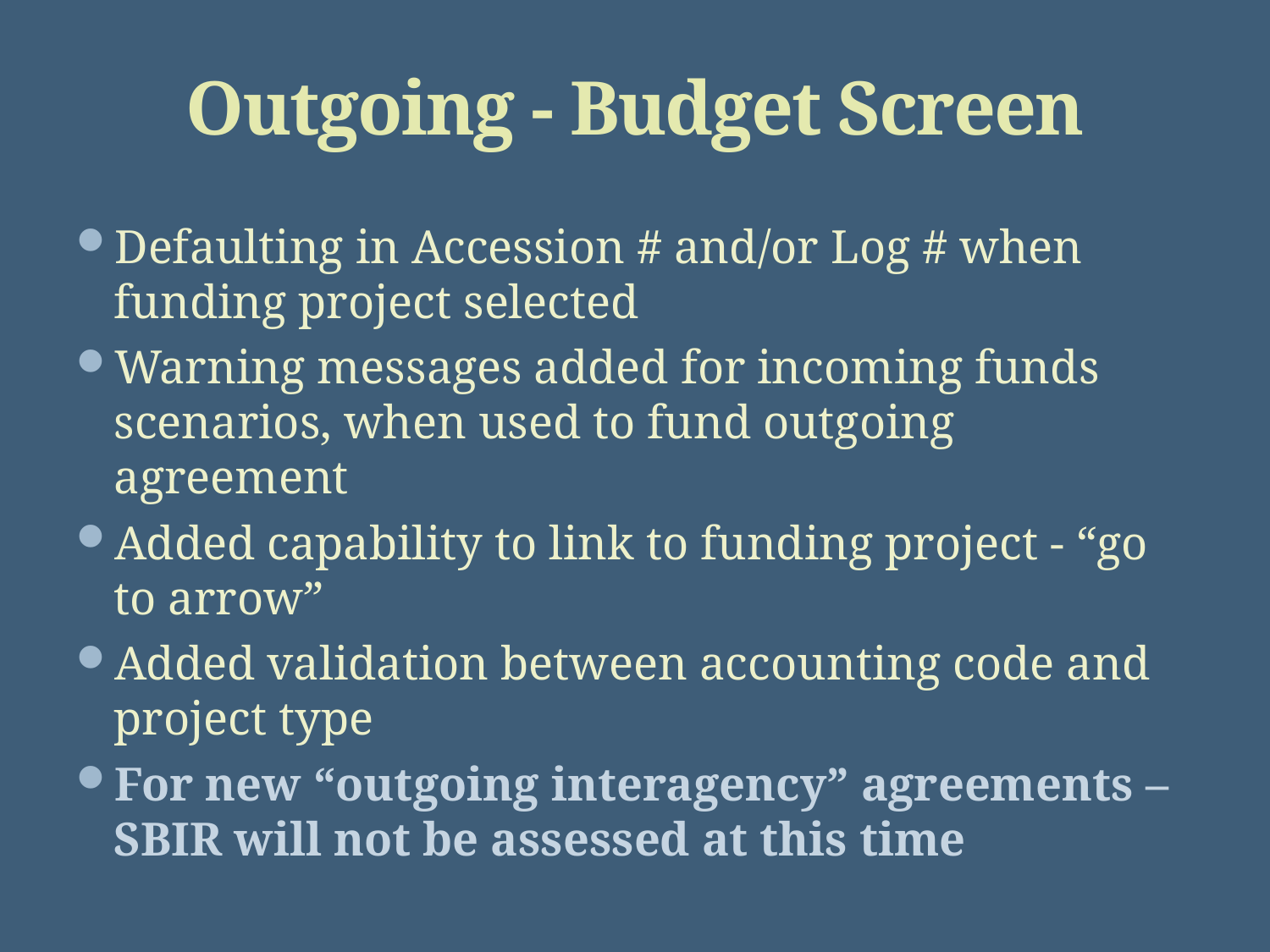

# Outgoing - Budget Screen
Defaulting in Accession # and/or Log # when funding project selected
Warning messages added for incoming funds scenarios, when used to fund outgoing agreement
Added capability to link to funding project - “go to arrow”
Added validation between accounting code and project type
For new “outgoing interagency” agreements – SBIR will not be assessed at this time